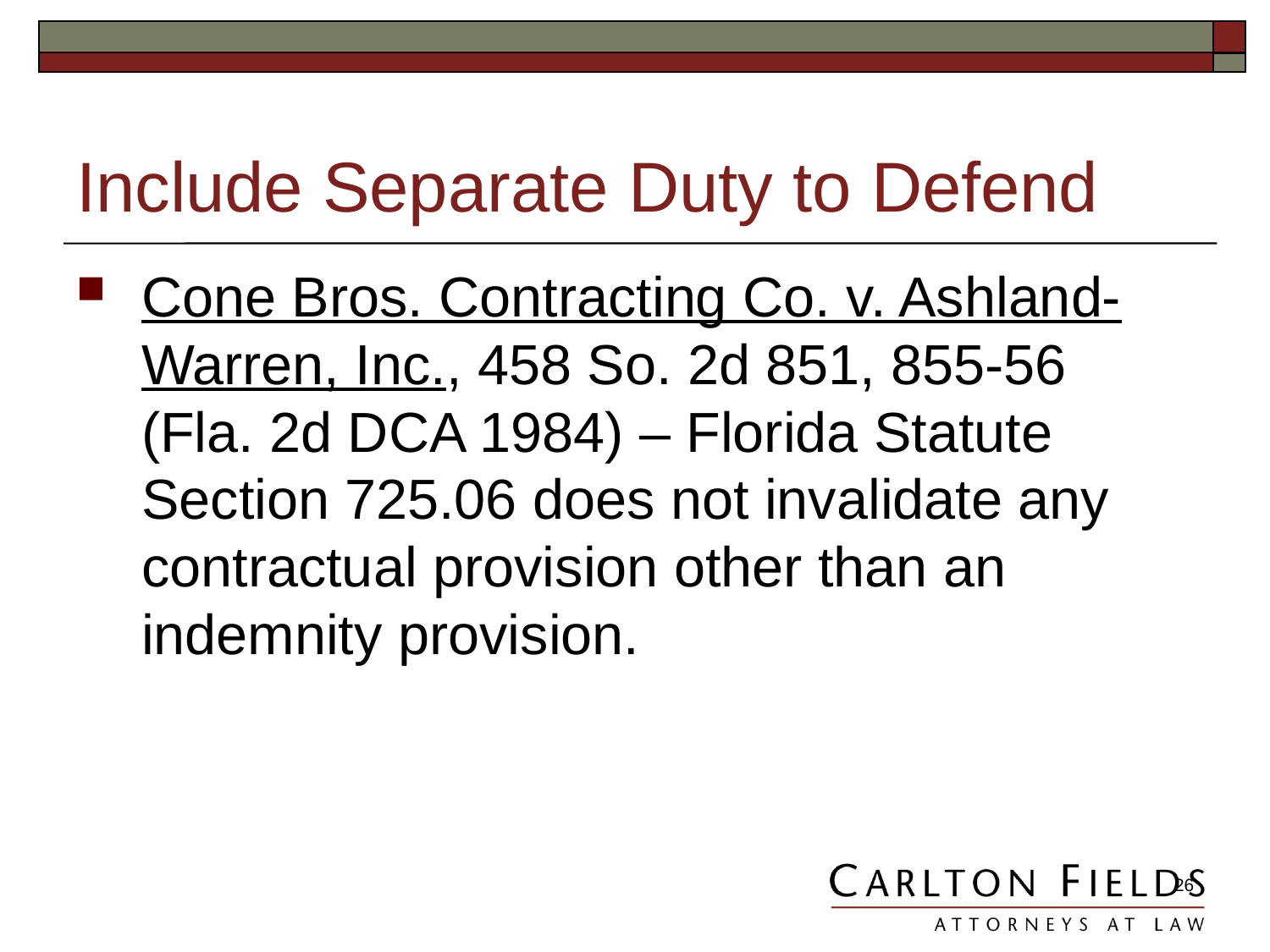

# Include Separate Duty to Defend
Cone Bros. Contracting Co. v. Ashland-Warren, Inc., 458 So. 2d 851, 855-56 (Fla. 2d DCA 1984) – Florida Statute Section 725.06 does not invalidate any contractual provision other than an indemnity provision.

26